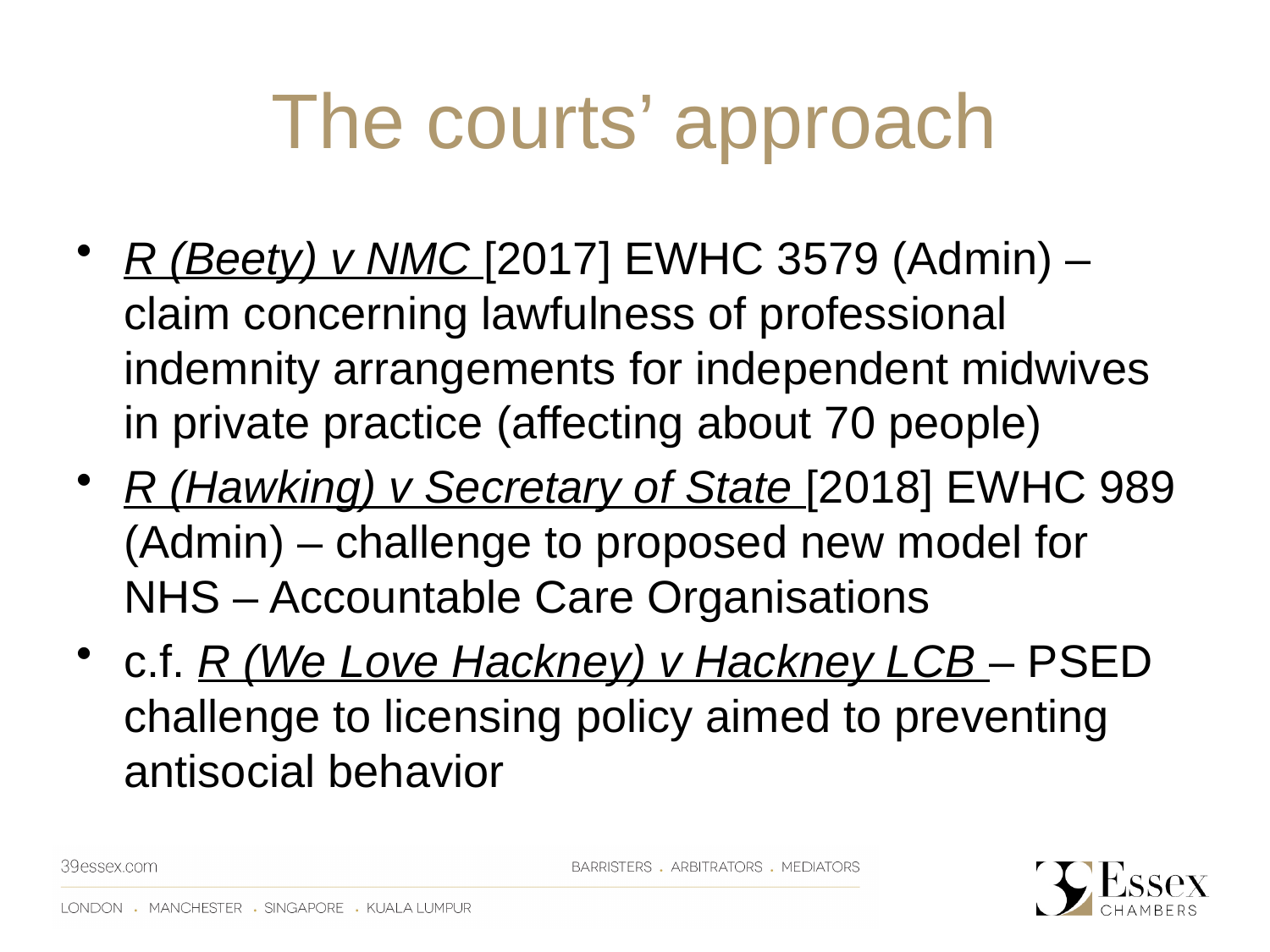

# The courts’ approach
R (Beety) v NMC [2017] EWHC 3579 (Admin) – claim concerning lawfulness of professional indemnity arrangements for independent midwives in private practice (affecting about 70 people)
R (Hawking) v Secretary of State [2018] EWHC 989 (Admin) – challenge to proposed new model for NHS – Accountable Care Organisations
c.f. R (We Love Hackney) v Hackney LCB – PSED challenge to licensing policy aimed to preventing antisocial behavior